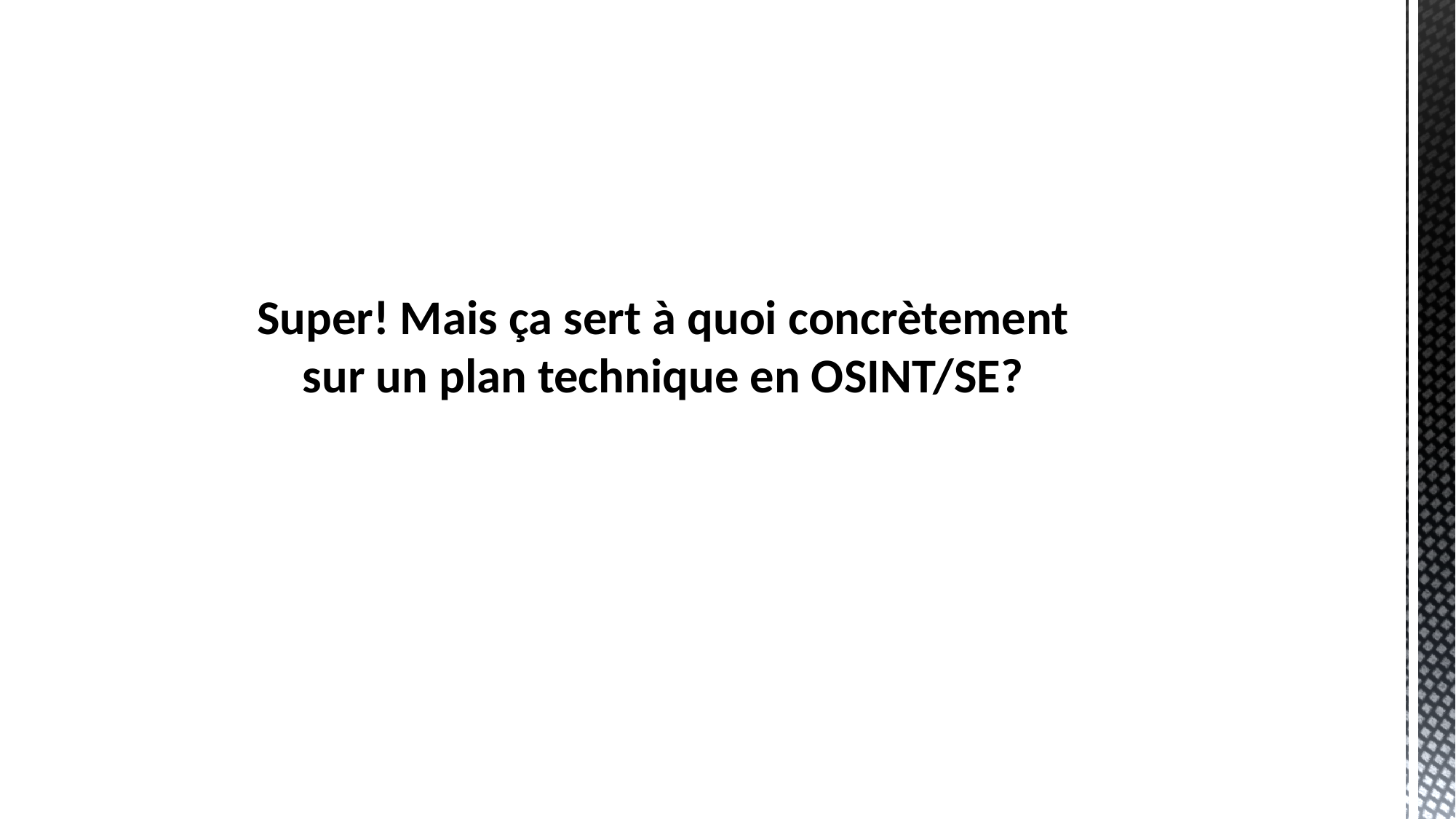

Super! Mais ça sert à quoi concrètement
sur un plan technique en OSINT/SE?